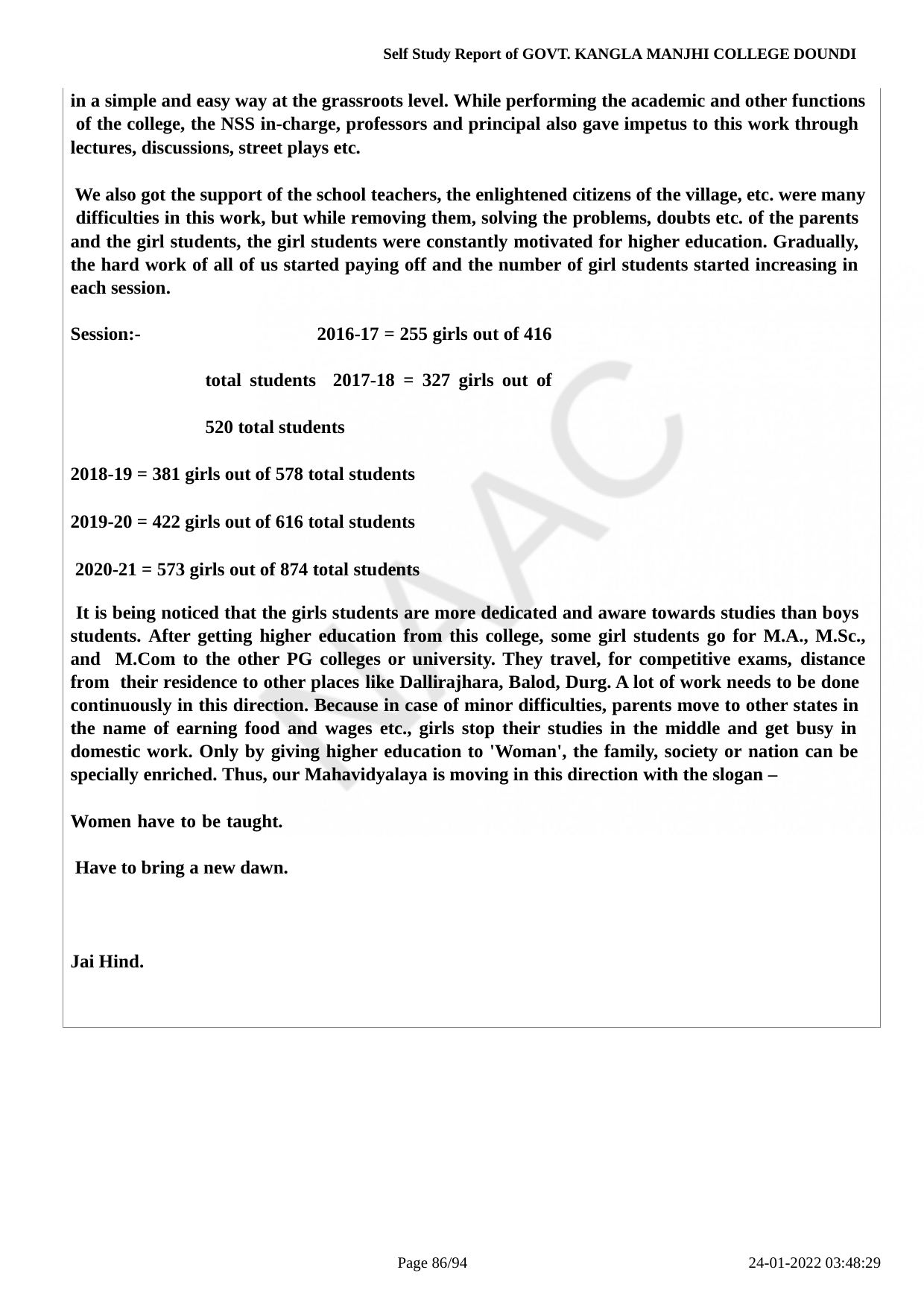

Self Study Report of GOVT. KANGLA MANJHI COLLEGE DOUNDI

in a simple and easy way at the grassroots level. While performing the academic and other functions  of the college, the NSS in-charge, professors and principal also gave impetus to this work through  lectures, discussions, street plays etc.

We also got the support of the school teachers, the enlightened citizens of the village, etc. were many  difficulties in this work, but while removing them, solving the problems, doubts etc. of the parents  and the girl students, the girl students were constantly motivated for higher education. Gradually,  the hard work of all of us started paying off and the number of girl students started increasing in  each session.
Session:-		2016-17 = 255 girls out of 416 total students  2017-18 = 327 girls out of 520 total students

2018-19 = 381 girls out of 578 total students

2019-20 = 422 girls out of 616 total students

2020-21 = 573 girls out of 874 total students

It is being noticed that the girls students are more dedicated and aware towards studies than boys  students. After getting higher education from this college, some girl students go for M.A., M.Sc., and  M.Com to the other PG colleges or university. They travel, for competitive exams, distance from  their residence to other places like Dallirajhara, Balod, Durg. A lot of work needs to be done  continuously in this direction. Because in case of minor difficulties, parents move to other states in  the name of earning food and wages etc., girls stop their studies in the middle and get busy in  domestic work. Only by giving higher education to 'Woman', the family, society or nation can be  specially enriched. Thus, our Mahavidyalaya is moving in this direction with the slogan –
Women have to be taught.  Have to bring a new dawn.
Jai Hind.
Page 86/94
24-01-2022 03:48:29